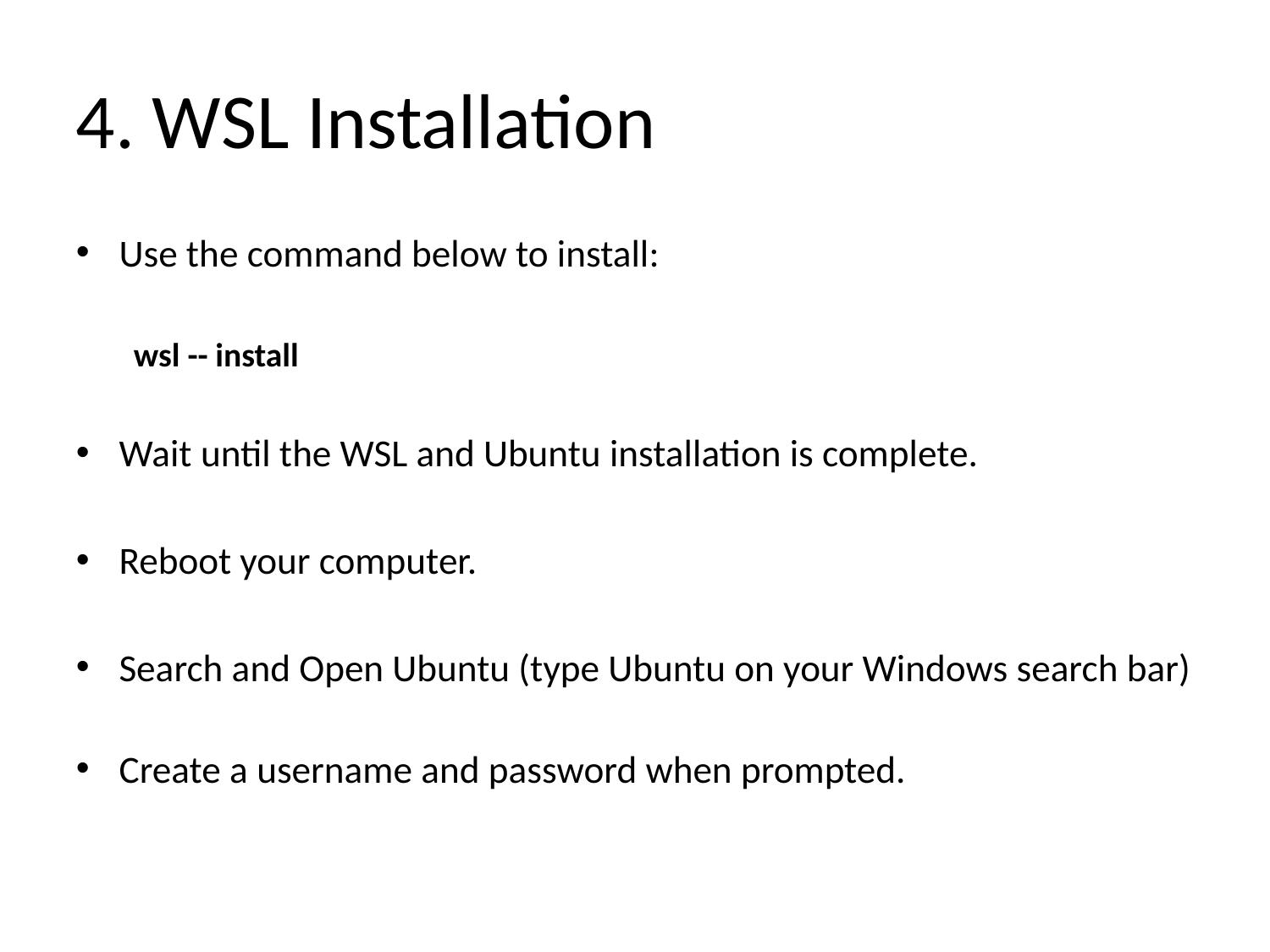

4. WSL Installation
Use the command below to install:

wsl -- install

Wait until the WSL and Ubuntu installation is complete.

Reboot your computer.

Search and Open Ubuntu (type Ubuntu on your Windows search bar)

Create a username and password when prompted.